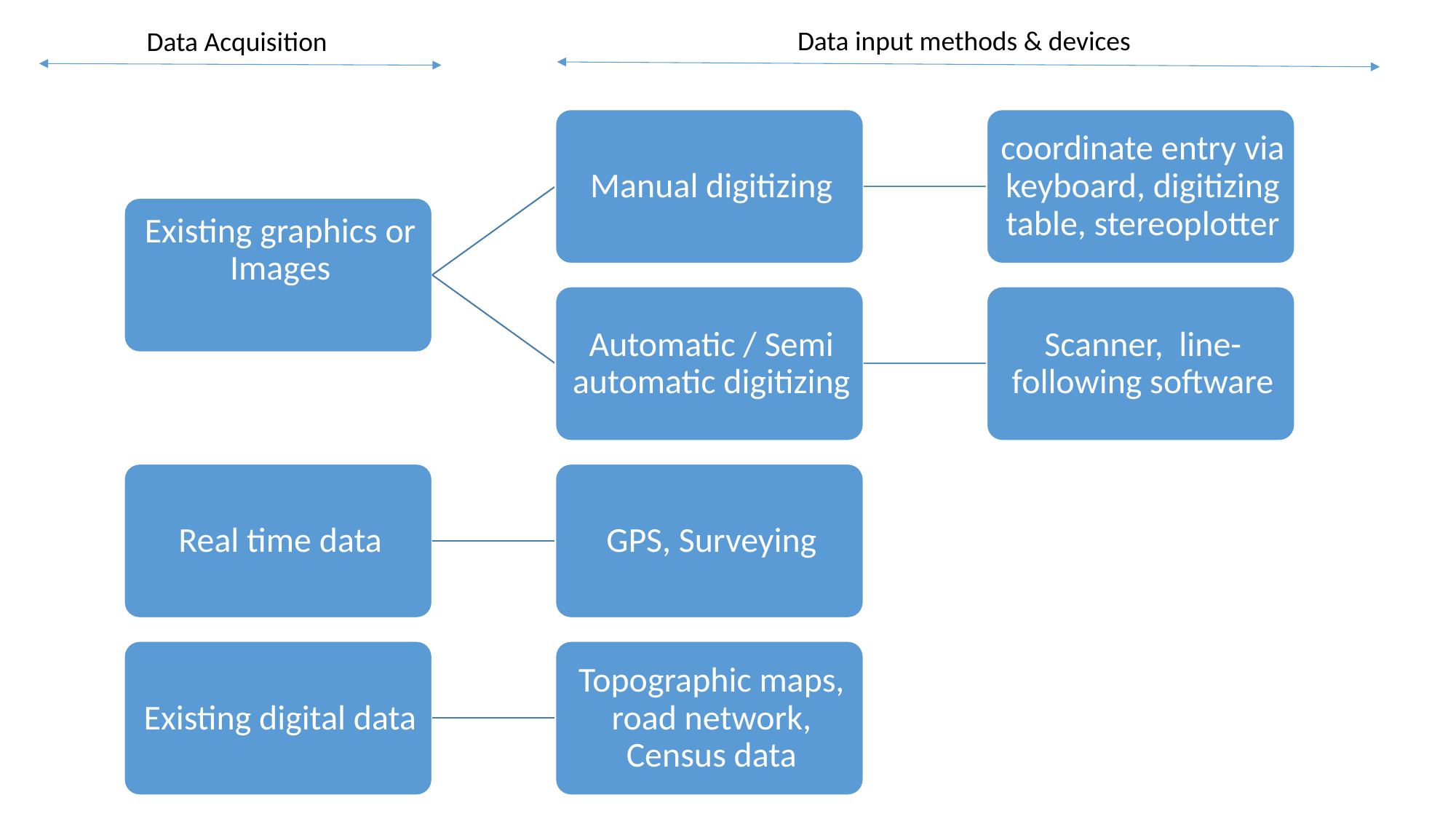

Data input methods & devices
Data Acquisition
Existing graphics or Images

Manual digitizing

coordinate entry via keyboard, digitizing table, stereoplotter

Automatic / Semi automatic digitizing

Scanner,  line-following software
Real time data

GPS, Surveying
Existing digital data

Topographic maps, road network, Census data